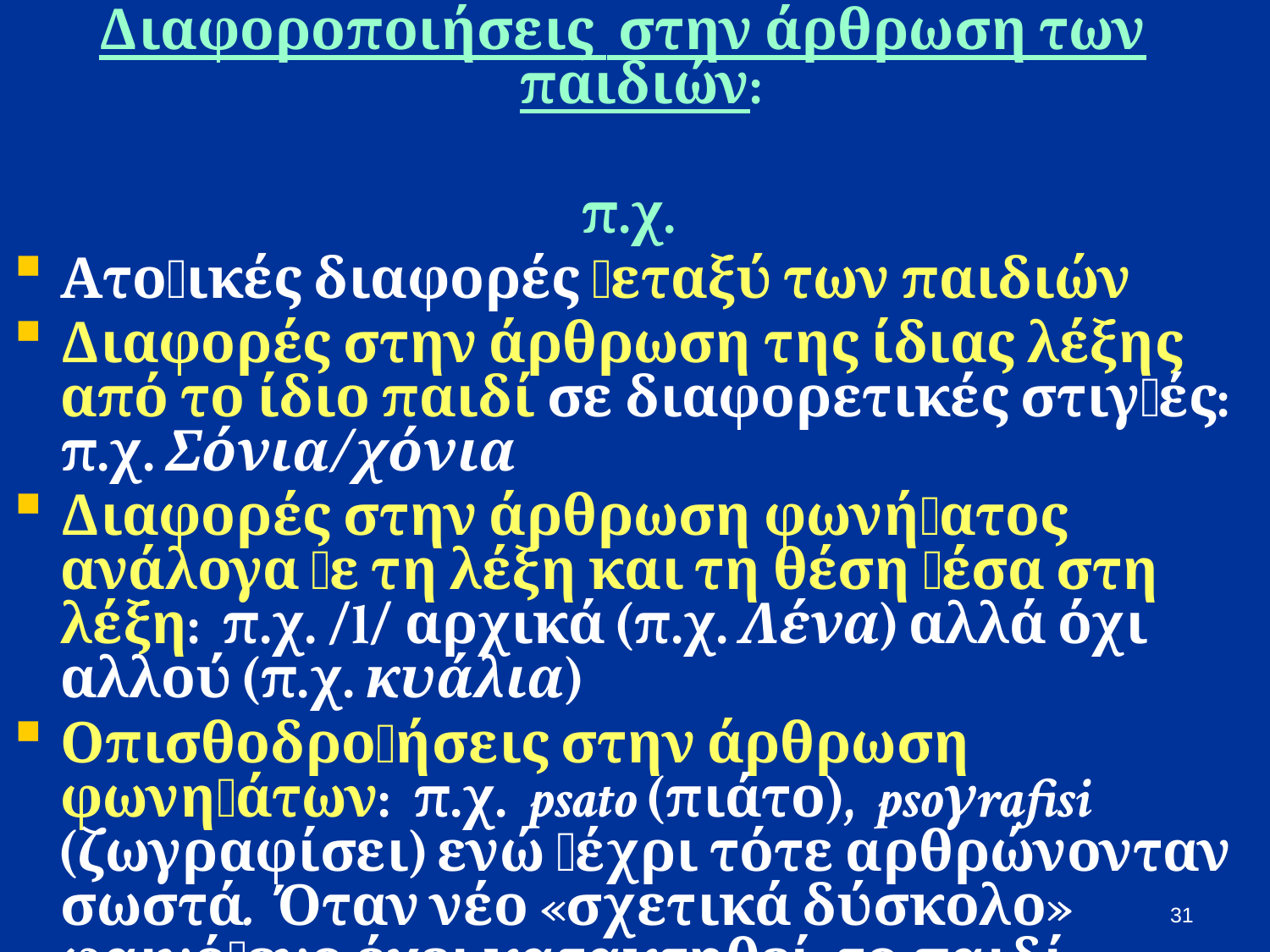

Διαφοροποιήσεις  στην άρθρωση των παιδιών:

 π.χ.
Ατομικές διαφορές μεταξύ των παιδιών
Διαφορές στην άρθρωση της ίδιας λέξης από το ίδιο παιδί σε διαφορετικές στιγμές: π.χ. Σόνια/χόνια
Διαφορές στην άρθρωση φωνήματος ανάλογα με τη λέξη και τη θέση μέσα στη λέξη:  π.χ. /l/ αρχικά (π.χ. Λένα) αλλά όχι αλλού (π.χ. κυάλια)
Οπισθοδρομήσεις στην άρθρωση φωνημάτων:  π.χ.  psato (πιάτο),  psoγrafisi (ζωγραφίσει) ενώ μέχρι τότε αρθρώνονταν σωστά.  Όταν νέο «σχετικά δύσκολο» φαινόμενο έχει κατακτηθεί, το παιδί νιώθει την ανάγκη να το κατοχυρώσει μέσα από κατάχρησή του.

31